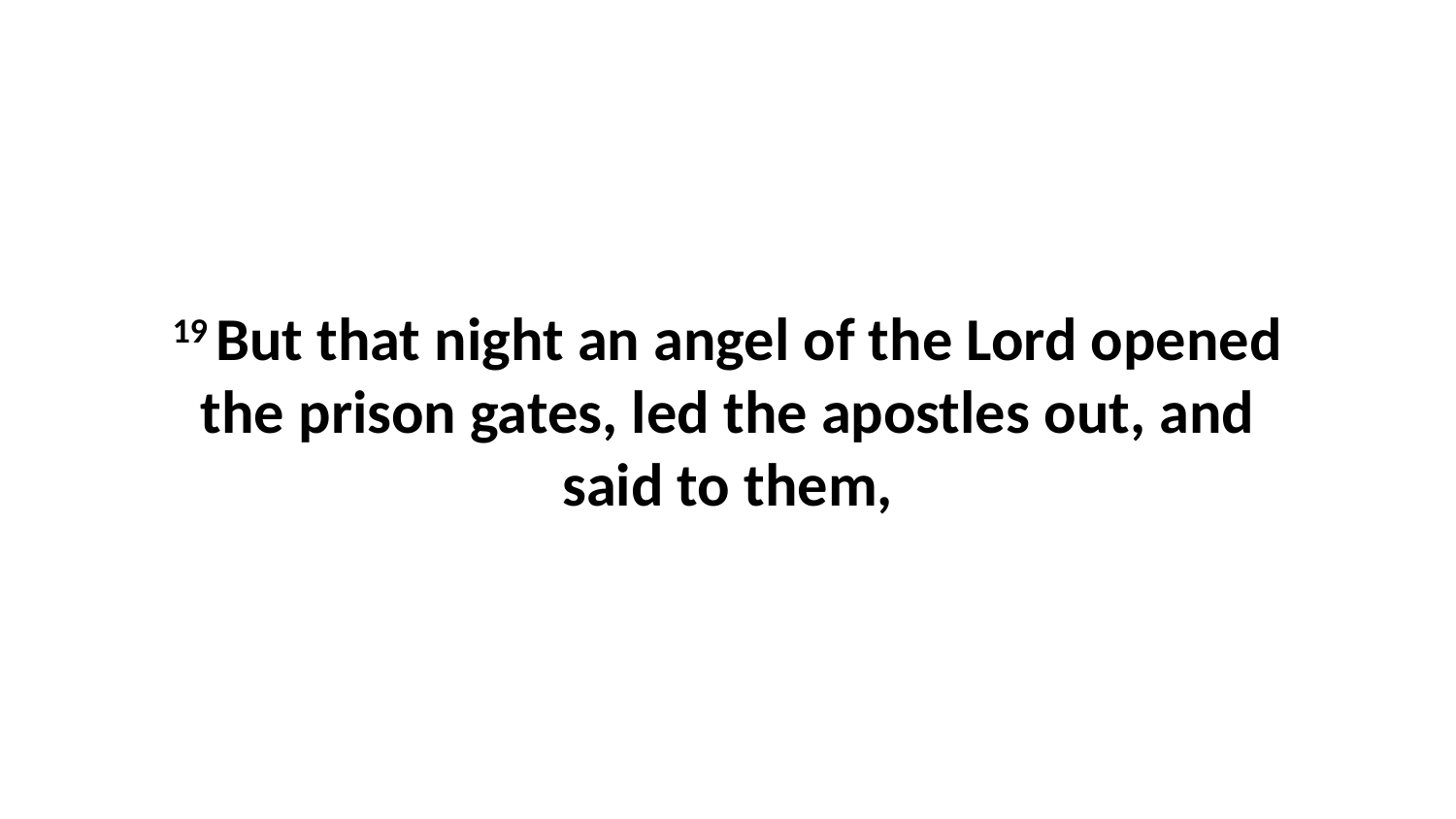

19 But that night an angel of the Lord opened the prison gates, led the apostles out, and said to them,